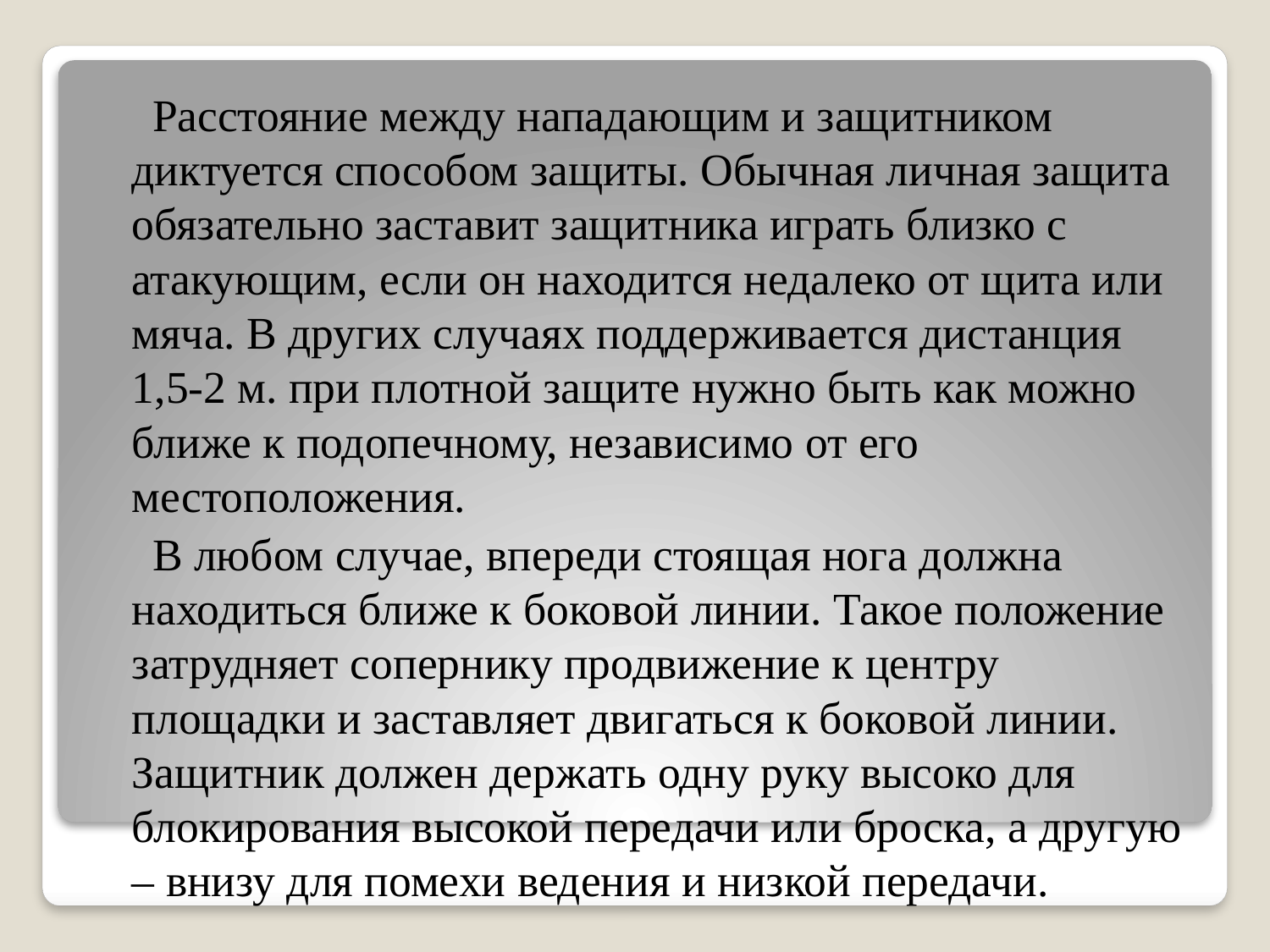

Расстояние между нападающим и защитником диктуется способом защиты. Обычная личная защита обязательно заставит защитника играть близко с атакующим, если он находится недалеко от щита или мяча. В других случаях поддерживается дистанция 1,5-2 м. при плотной защите нужно быть как можно ближе к подопечному, независимо от его местоположения.
     В любом случае, впереди стоящая нога должна находиться ближе к боковой линии. Такое положение затрудняет сопернику продвижение к центру площадки и заставляет двигаться к боковой линии. Защитник должен держать одну руку высоко для блокирования высокой передачи или броска, а другую – внизу для помехи ведения и низкой передачи.